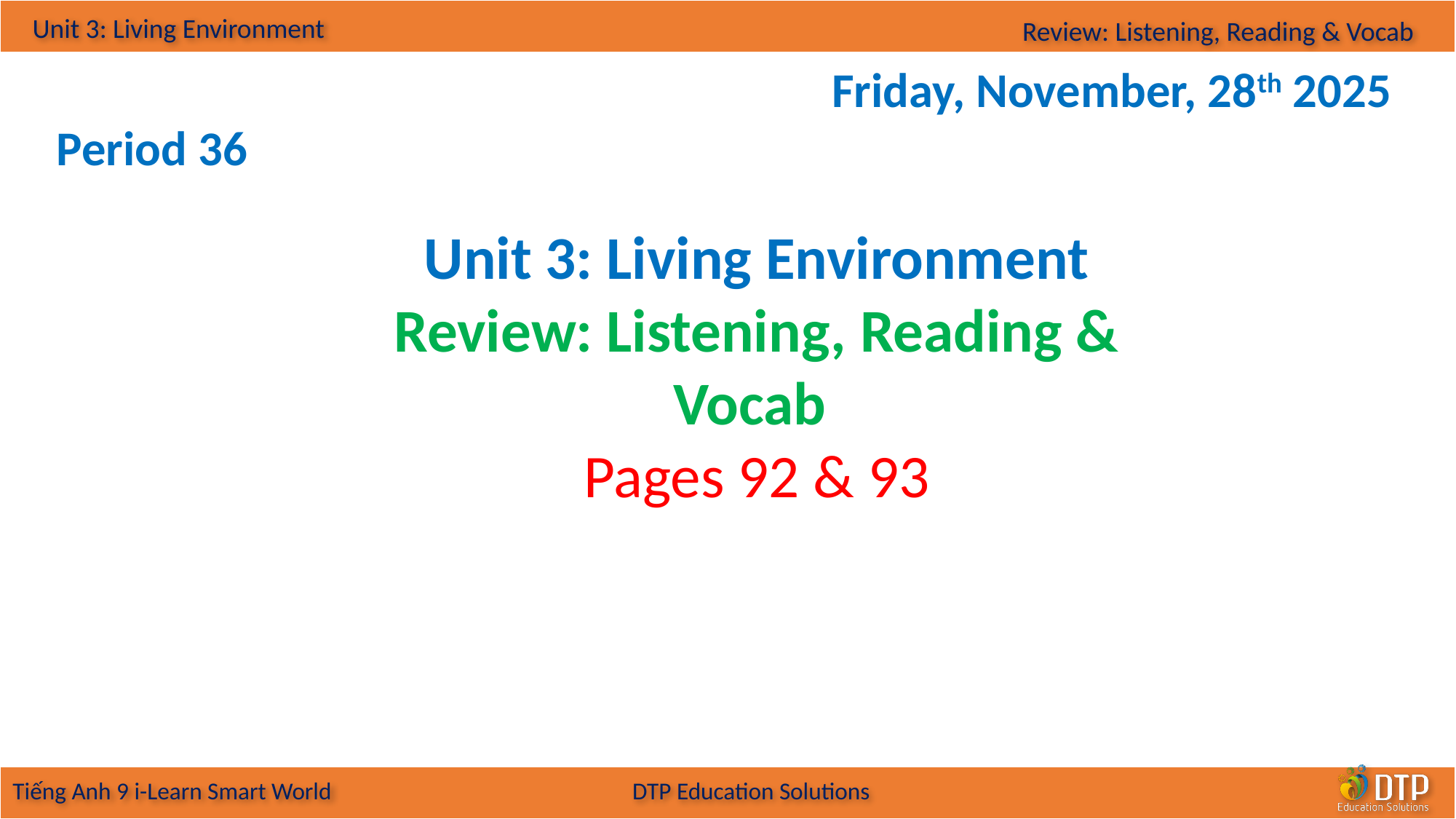

Friday, November, 28th 2025
Period 36
Unit 3: Living Environment
Review: Listening, Reading & Vocab
Pages 92 & 93